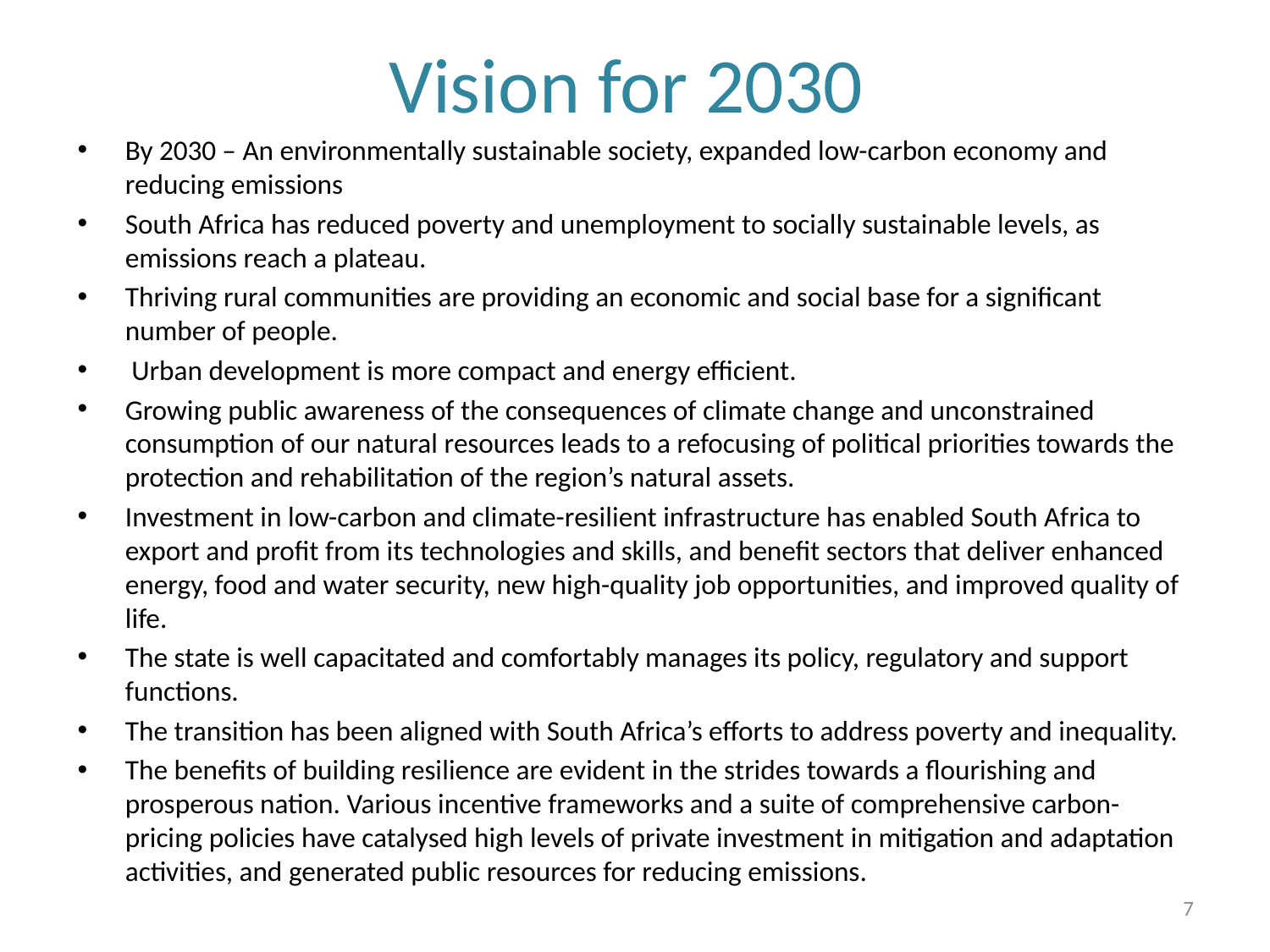

# Vision for 2030
By 2030 – An environmentally sustainable society, expanded low-carbon economy and reducing emissions
South Africa has reduced poverty and unemployment to socially sustainable levels, as emissions reach a plateau.
Thriving rural communities are providing an economic and social base for a significant number of people.
 Urban development is more compact and energy efficient.
Growing public awareness of the consequences of climate change and unconstrained consumption of our natural resources leads to a refocusing of political priorities towards the protection and rehabilitation of the region’s natural assets.
Investment in low-carbon and climate-resilient infrastructure has enabled South Africa to export and profit from its technologies and skills, and benefit sectors that deliver enhanced energy, food and water security, new high-quality job opportunities, and improved quality of life.
The state is well capacitated and comfortably manages its policy, regulatory and support functions.
The transition has been aligned with South Africa’s efforts to address poverty and inequality.
The benefits of building resilience are evident in the strides towards a flourishing and prosperous nation. Various incentive frameworks and a suite of comprehensive carbon-pricing policies have catalysed high levels of private investment in mitigation and adaptation activities, and generated public resources for reducing emissions.

7